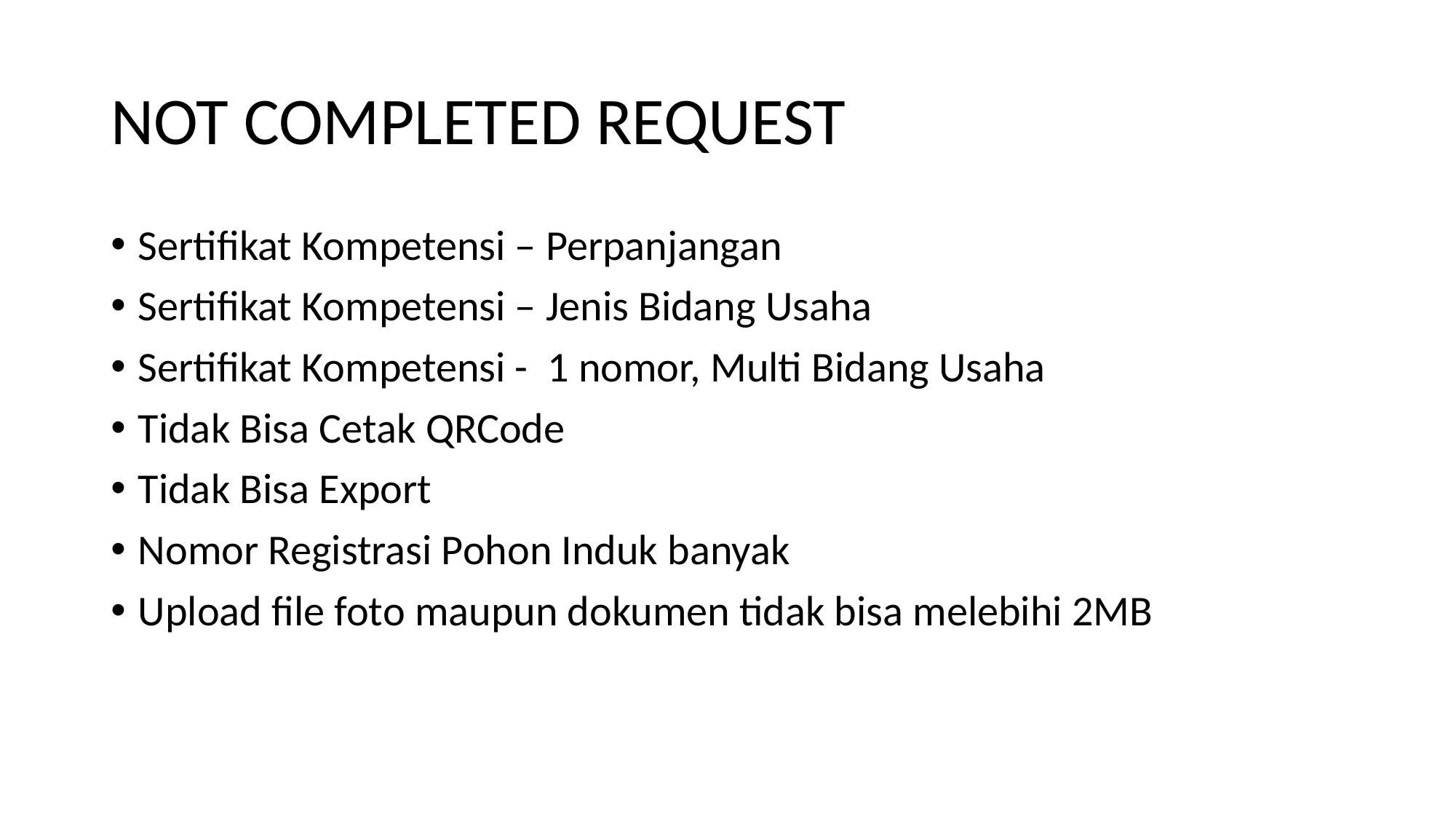

# NOT COMPLETED REQUEST
Sertifikat Kompetensi – Perpanjangan
Sertifikat Kompetensi – Jenis Bidang Usaha
Sertifikat Kompetensi -  1 nomor, Multi Bidang Usaha
Tidak Bisa Cetak QRCode
Tidak Bisa Export
Nomor Registrasi Pohon Induk banyak
Upload file foto maupun dokumen tidak bisa melebihi 2MB